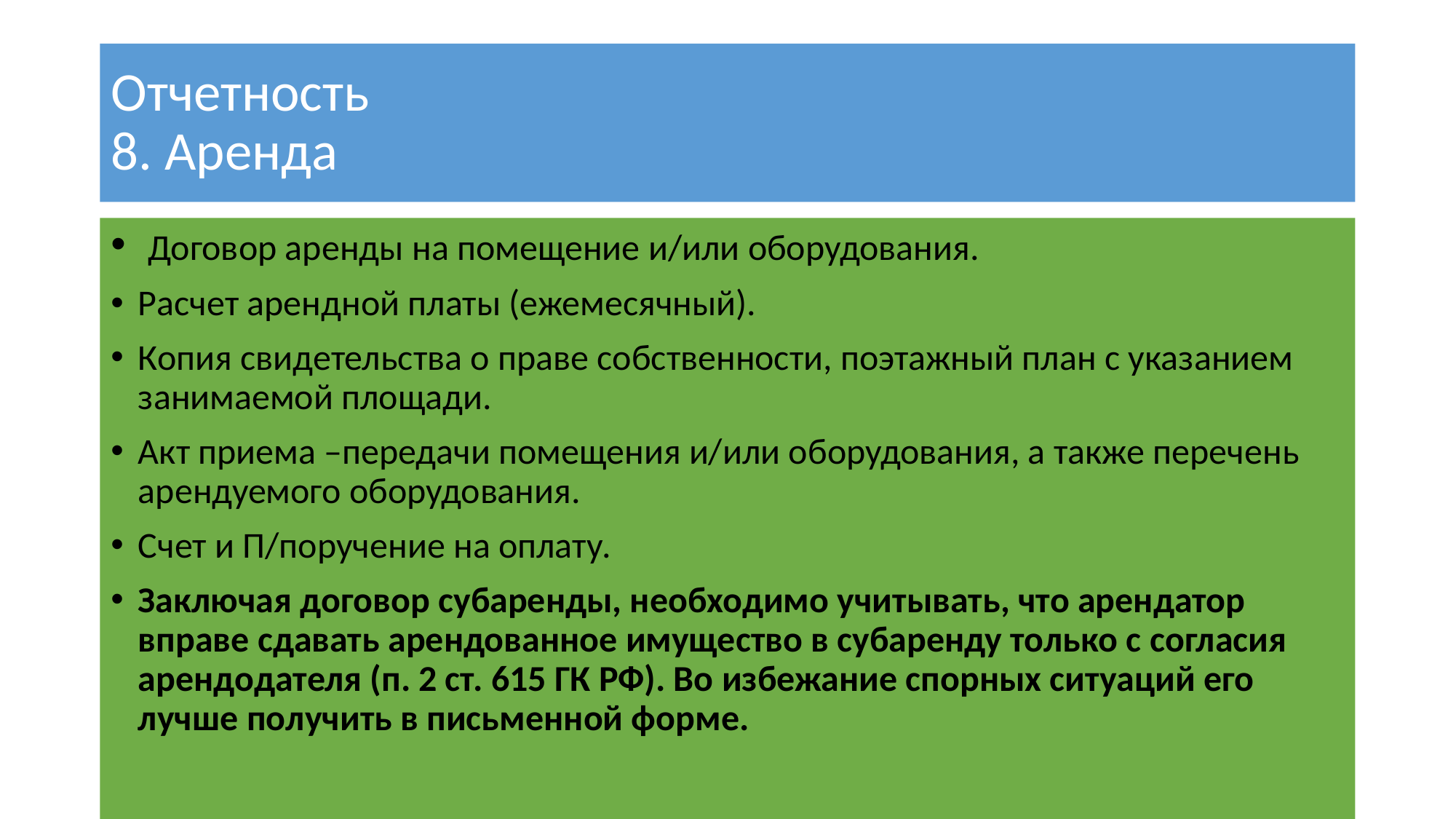

# Отчетность 8. Аренда
 Договор аренды на помещение и/или оборудования.
Расчет арендной платы (ежемесячный).
Копия свидетельства о праве собственности, поэтажный план с указанием занимаемой площади.
Акт приема –передачи помещения и/или оборудования, а также перечень арендуемого оборудования.
Счет и П/поручение на оплату.
Заключая договор субаренды, необходимо учитывать, что арендатор вправе сдавать арендованное имущество в субаренду только с согласия арендодателя (п. 2 ст. 615 ГК РФ). Во избежание спорных ситуаций его лучше получить в письменной форме.